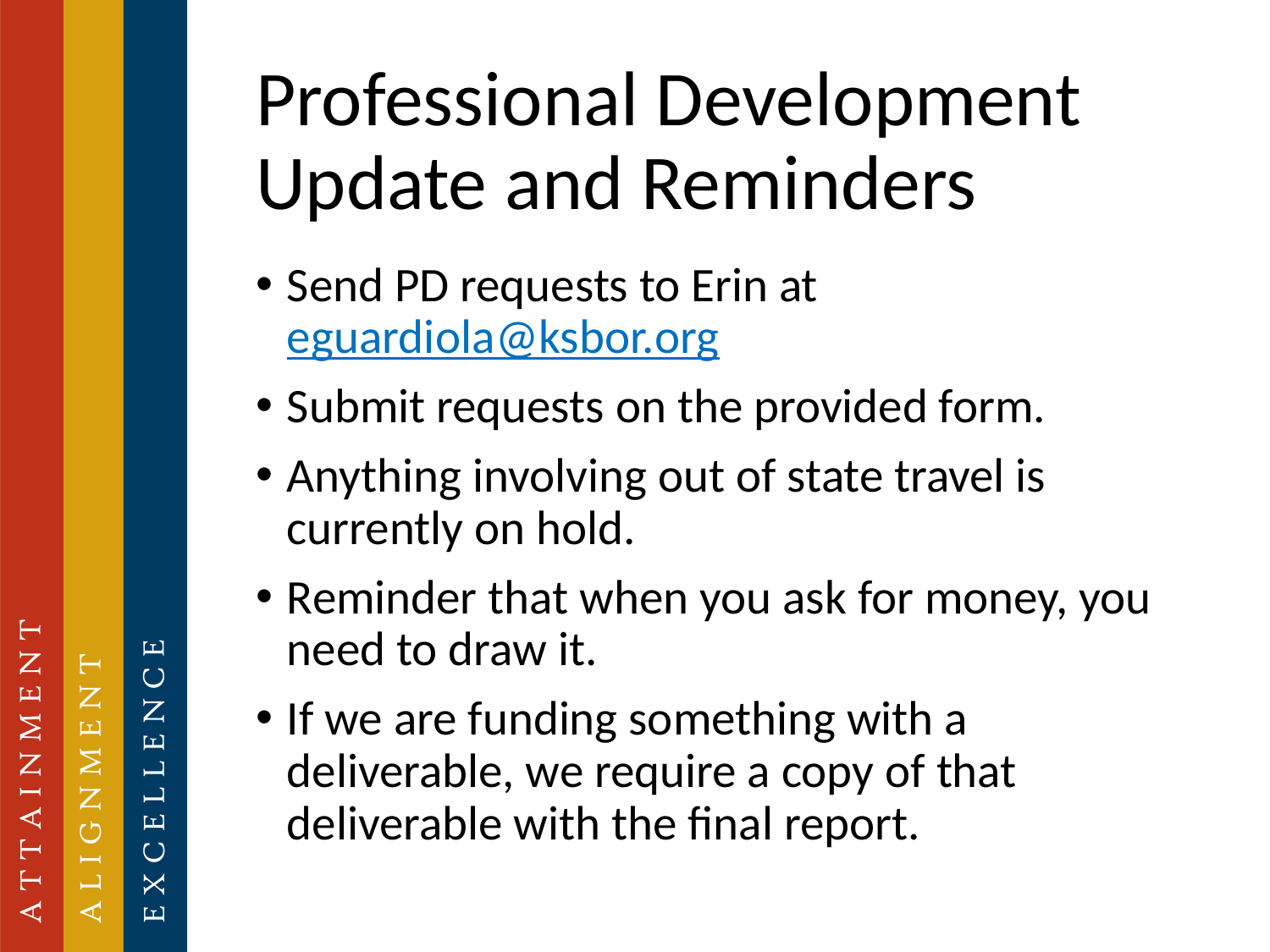

# Professional Development Update and Reminders
Send PD requests to Erin at  eguardiola@ksbor.org
Submit requests on the provided form.
Anything involving out of state travel is currently on hold.
Reminder that when you ask for money, you need to draw it.
If we are funding something with a deliverable, we require a copy of that deliverable with the final report.